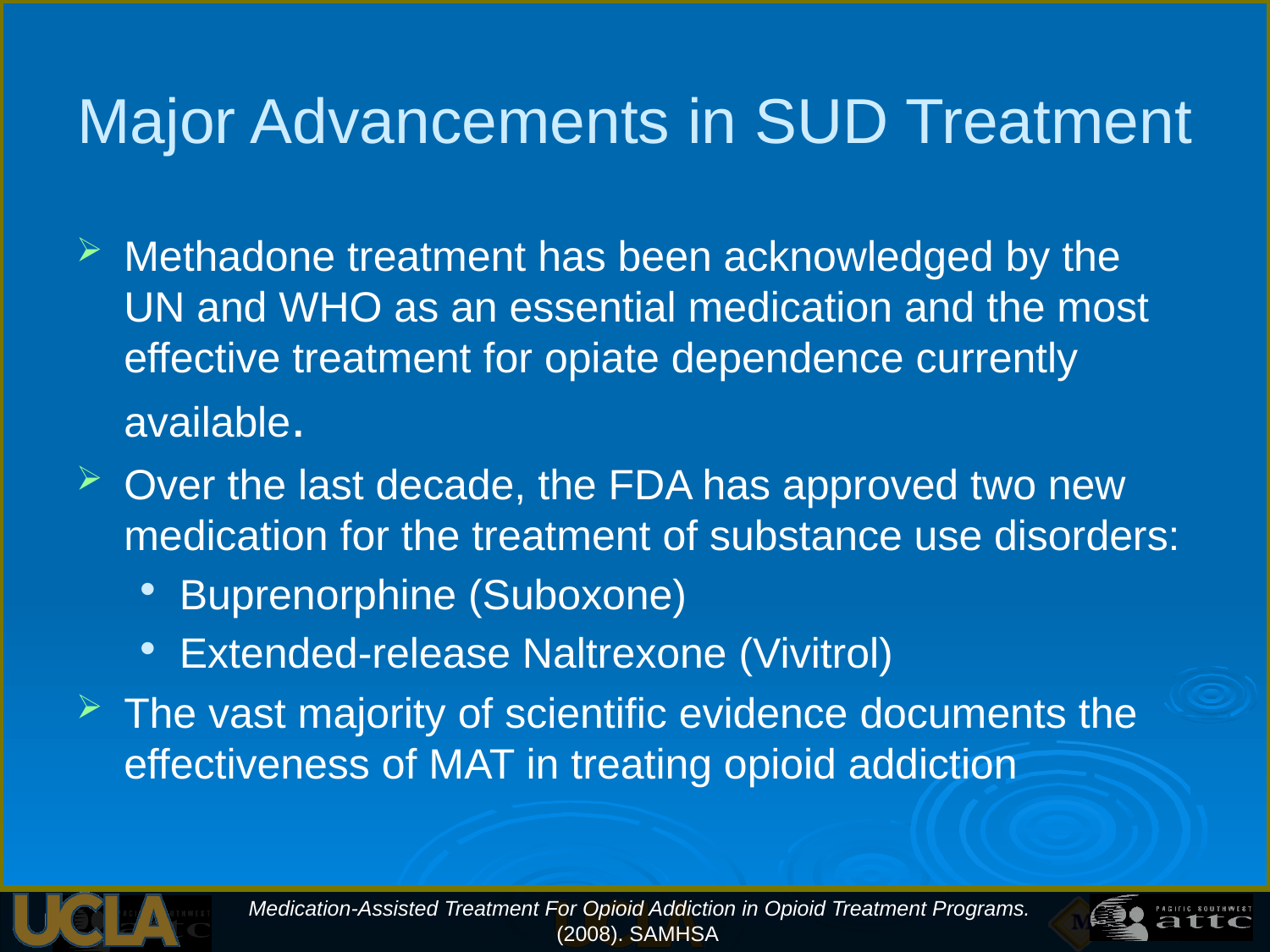

# Major Advancements in SUD Treatment
Methadone treatment has been acknowledged by the UN and WHO as an essential medication and the most effective treatment for opiate dependence currently available.
Over the last decade, the FDA has approved two new medication for the treatment of substance use disorders:
Buprenorphine (Suboxone)
Extended-release Naltrexone (Vivitrol)
The vast majority of scientific evidence documents the effectiveness of MAT in treating opioid addiction

Medication-Assisted Treatment For Opioid Addiction in Opioid Treatment Programs. (2008). SAMHSA